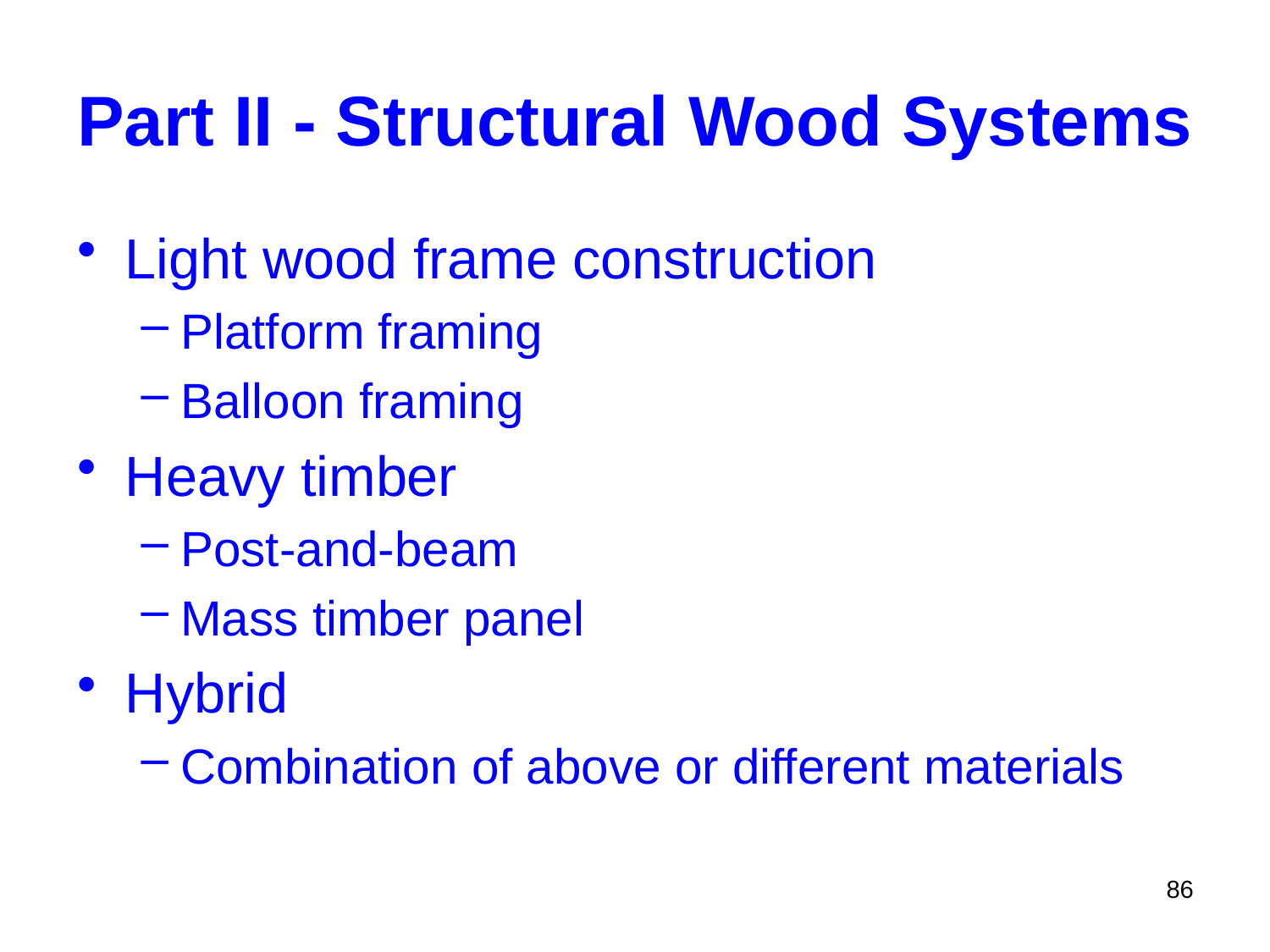

# Part II - Structural Wood Systems
Light wood frame construction
Platform framing
Balloon framing
Heavy timber
Post-and-beam
Mass timber panel
Hybrid
Combination of above or different materials

86